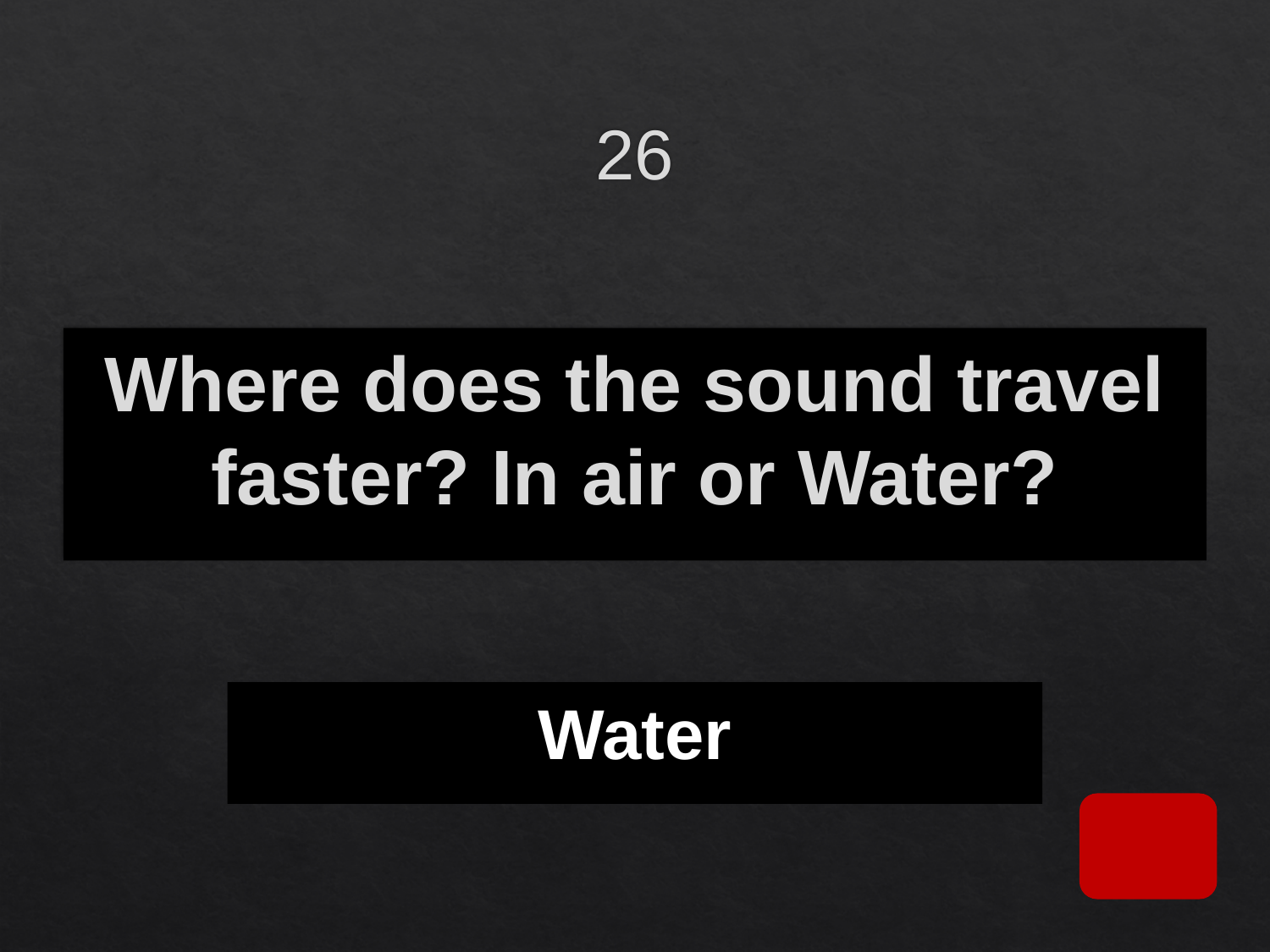

# 26
Where does the sound travel faster? In air or Water?
Water